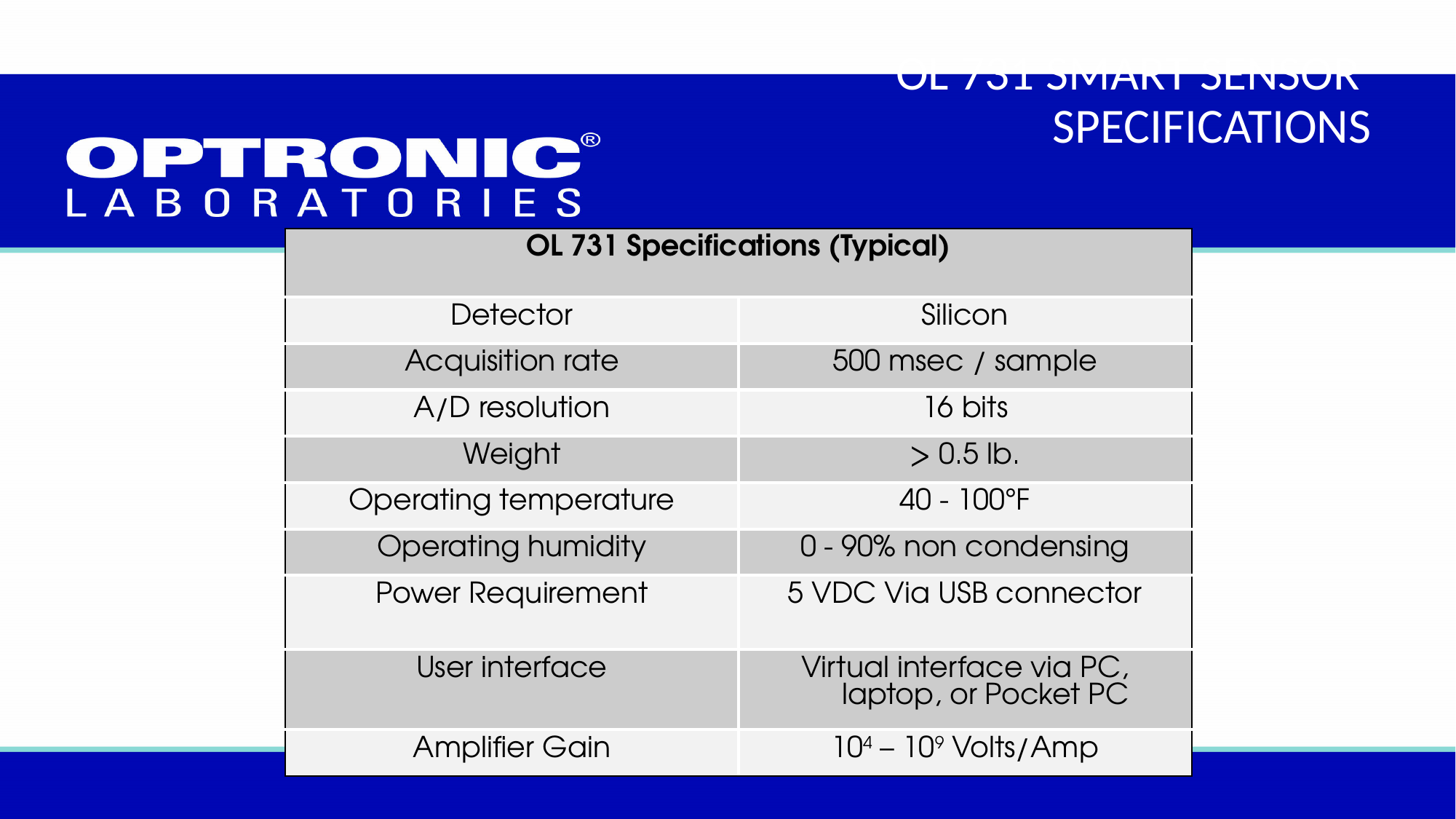

OL 731 SMART SENSOR
SPECIFICATIONS
#
| OL 731 Specifications (Typical) |  |
| --- | --- |
| Detector | Silicon |
| Acquisition rate | 500 msec / sample |
| A/D resolution | 16 bits |
| Weight | > 0.5 lb. |
| Operating temperature | 40 - 100°F |
| Operating humidity | 0 - 90% non condensing |
| Power Requirement | 5 VDC Via USB connector |
| User interface | Virtual interface via PC, laptop, or Pocket PC |
| Amplifier Gain | 104 – 109 Volts/Amp |